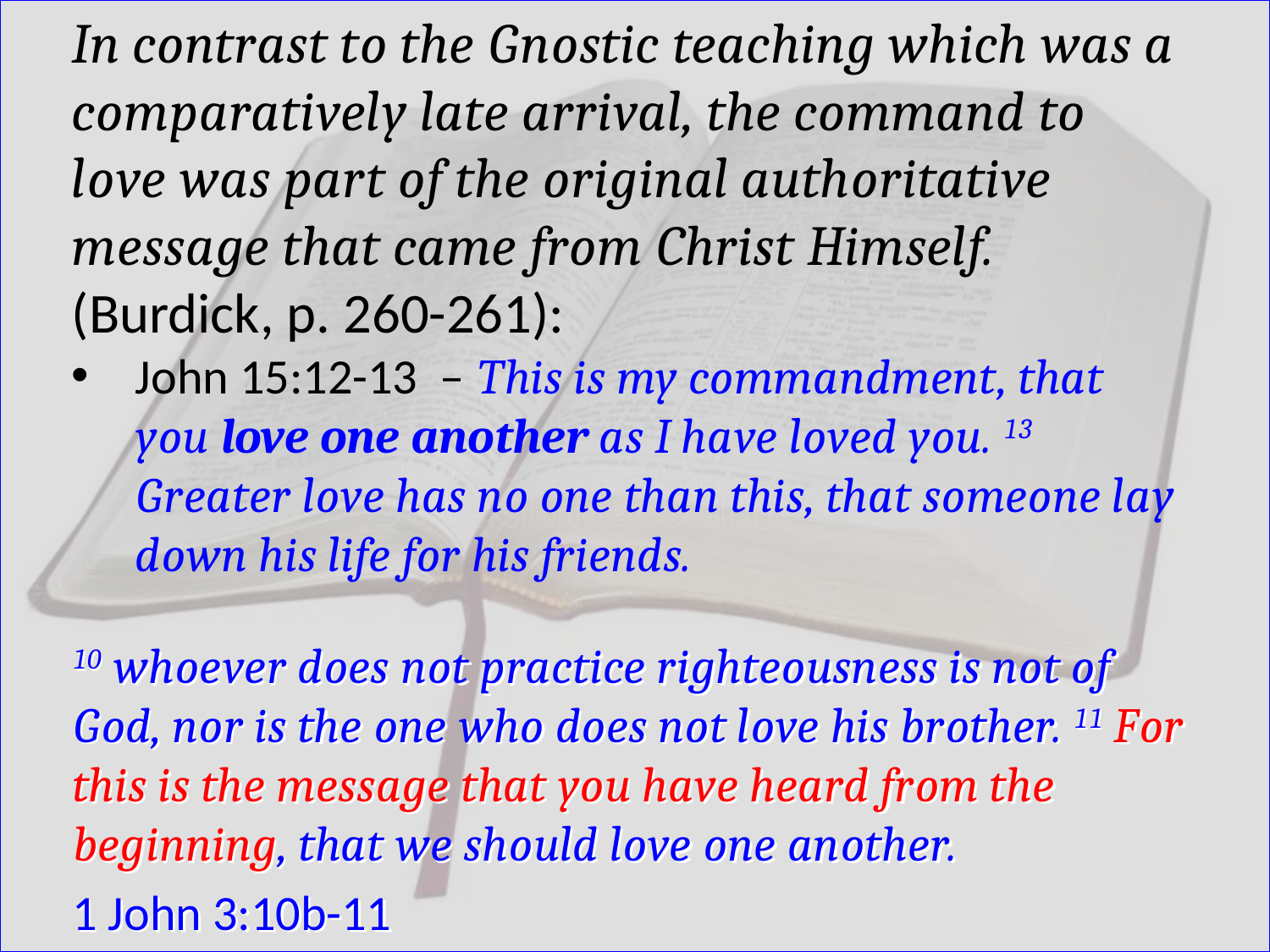

In contrast to the Gnostic teaching which was a comparatively late arrival, the command to love was part of the original authoritative message that came from Christ Himself.   (Burdick, p. 260-261):
John 15:12-13  – This is my commandment, that you love one another as I have loved you. 13 Greater love has no one than this, that someone lay down his life for his friends.
10 whoever does not practice righteousness is not of God, nor is the one who does not love his brother. 11 For this is the message that you have heard from the beginning, that we should love one another.
1 John 3:10b-11